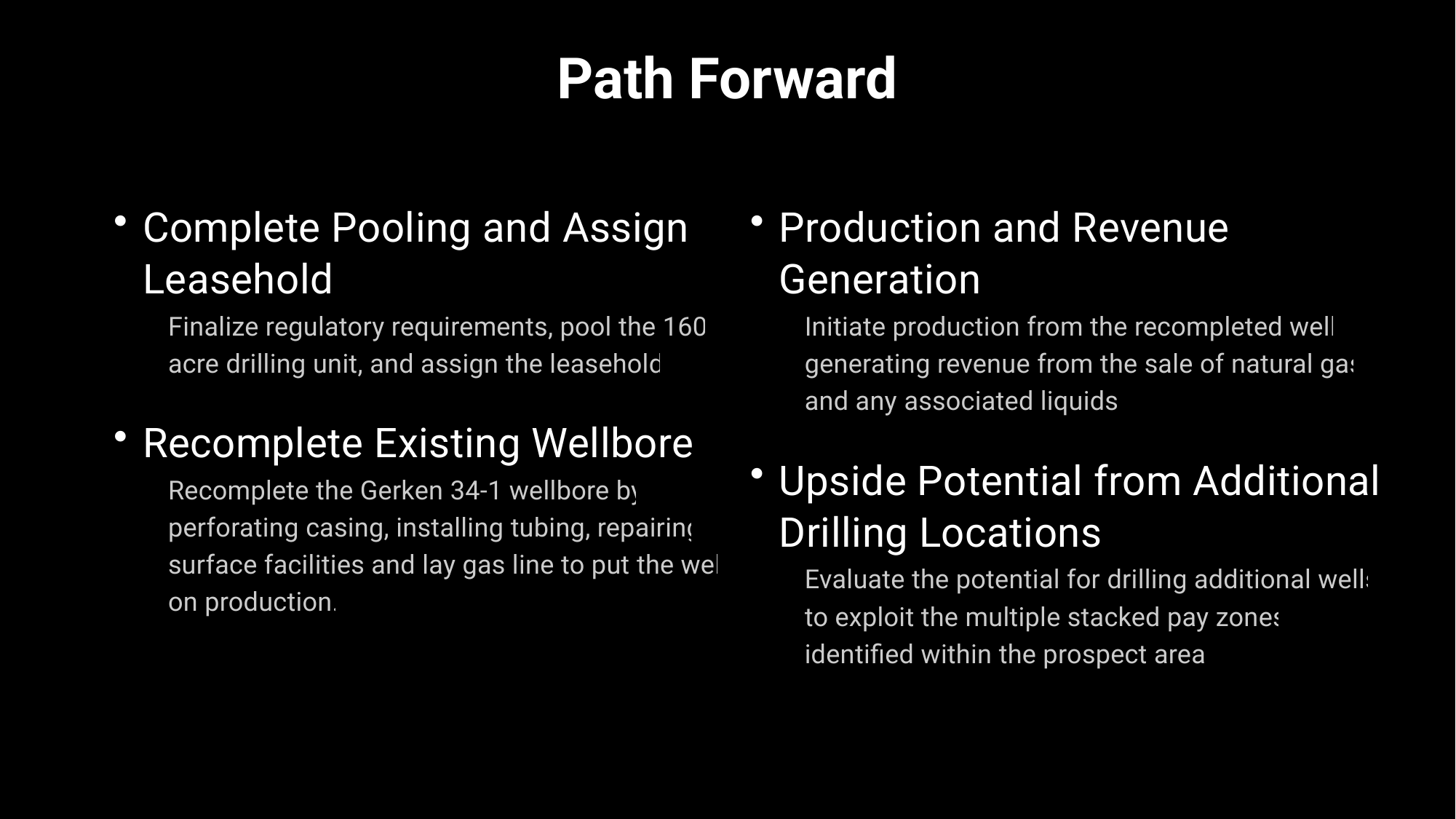

Path Forward
Complete Pooling and Assign Leasehold
Finalize regulatory requirements, pool the 160-acre drilling unit, and assign the leasehold.
Recomplete Existing Wellbore
Recomplete the Gerken 34-1 wellbore by perforating casing, installing tubing, repairing surface facilities and lay gas line to put the well on production.
Production and Revenue Generation
Initiate production from the recompleted well, generating revenue from the sale of natural gas and any associated liquids.
Upside Potential from Additional Drilling Locations
Evaluate the potential for drilling additional wells to exploit the multiple stacked pay zones identified within the prospect area.

10